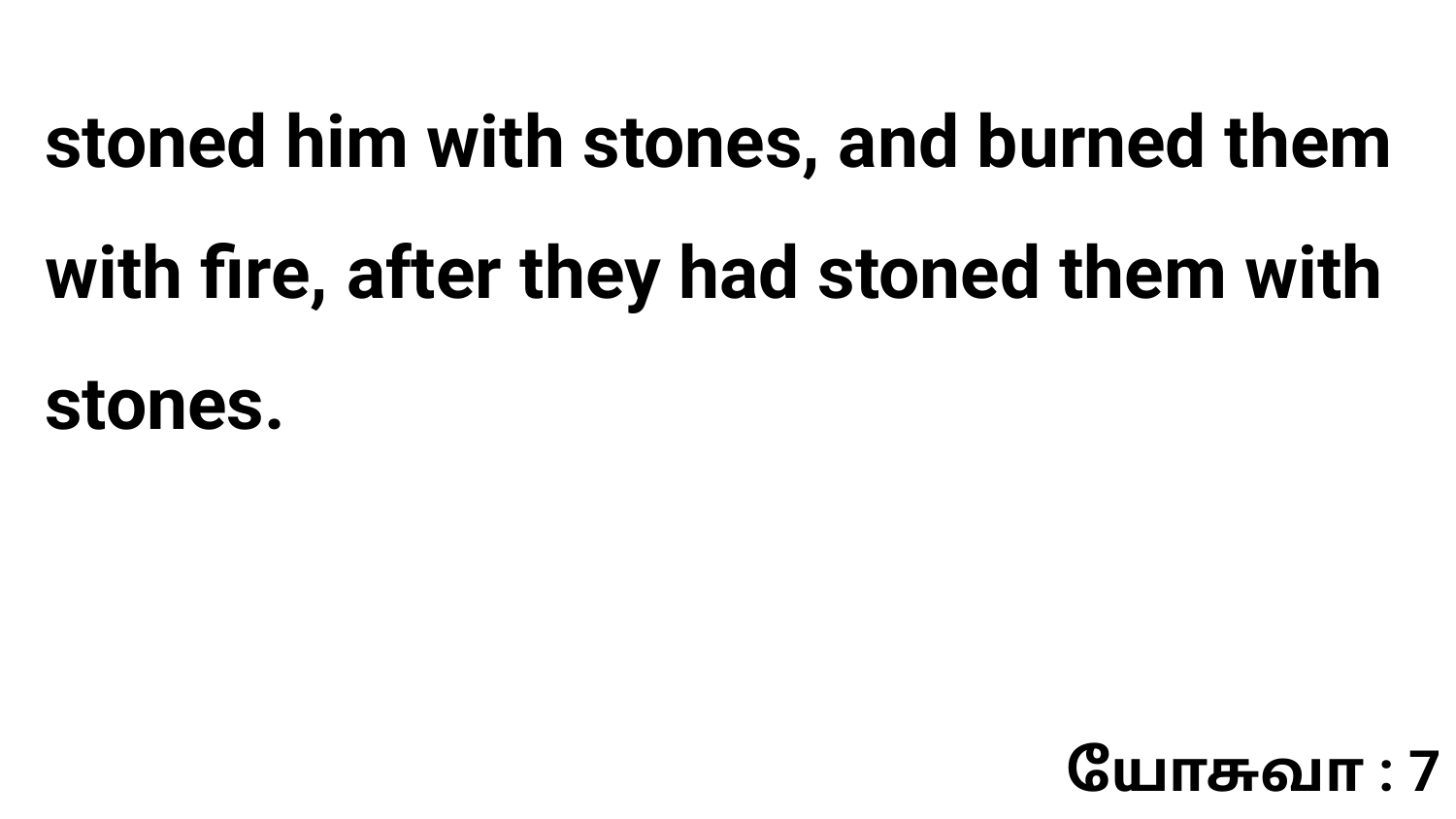

stoned him with stones, and burned them with fire, after they had stoned them with stones.
யோசுவா : 7